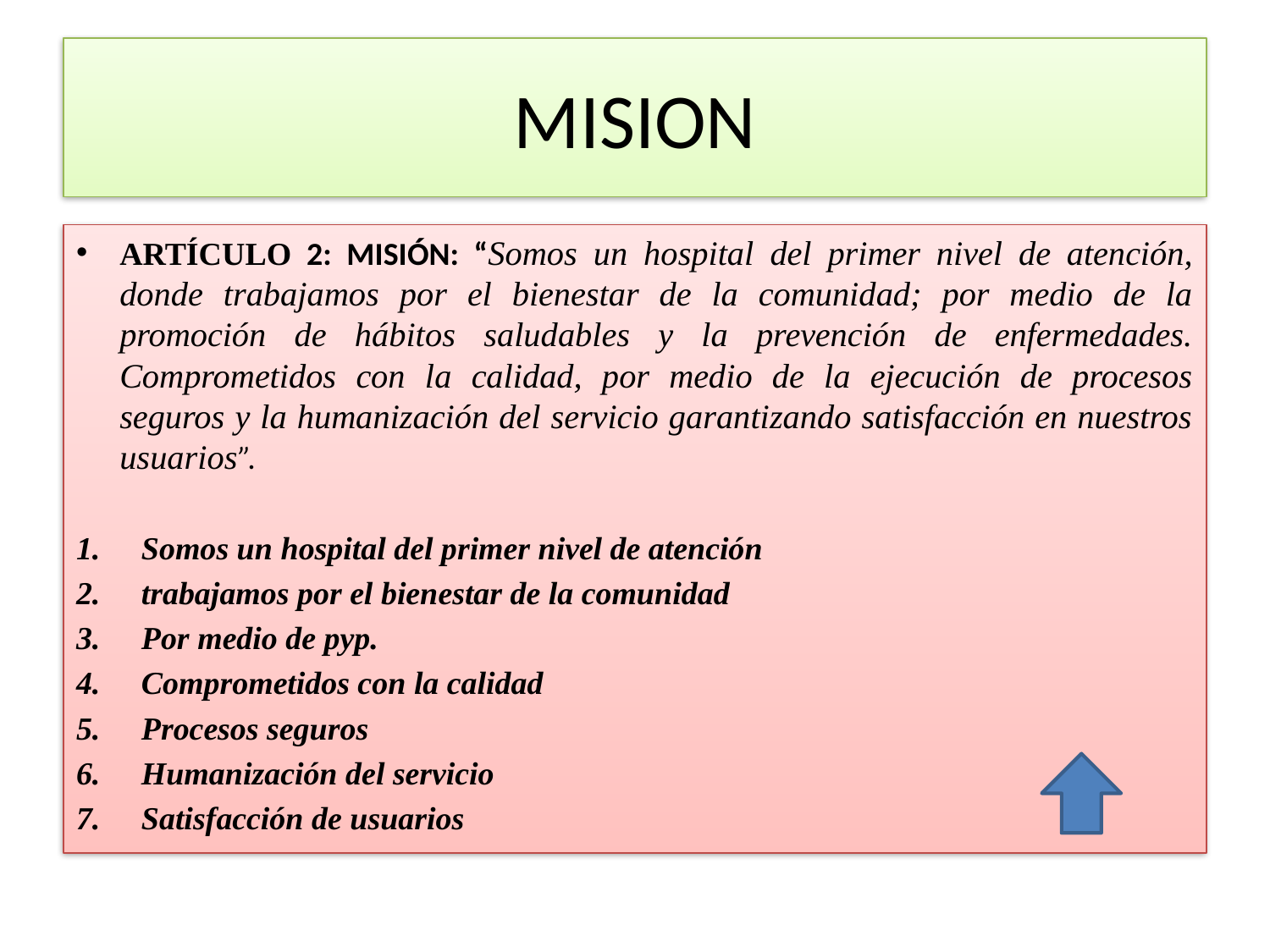

# MISION
ARTÍCULO 2: MISIÓN: “Somos un hospital del primer nivel de atención, donde trabajamos por el bienestar de la comunidad; por medio de la promoción de hábitos saludables y la prevención de enfermedades. Comprometidos con la calidad, por medio de la ejecución de procesos seguros y la humanización del servicio garantizando satisfacción en nuestros usuarios”.

Somos un hospital del primer nivel de atención
trabajamos por el bienestar de la comunidad
Por medio de pyp.
Comprometidos con la calidad
Procesos seguros
Humanización del servicio
Satisfacción de usuarios